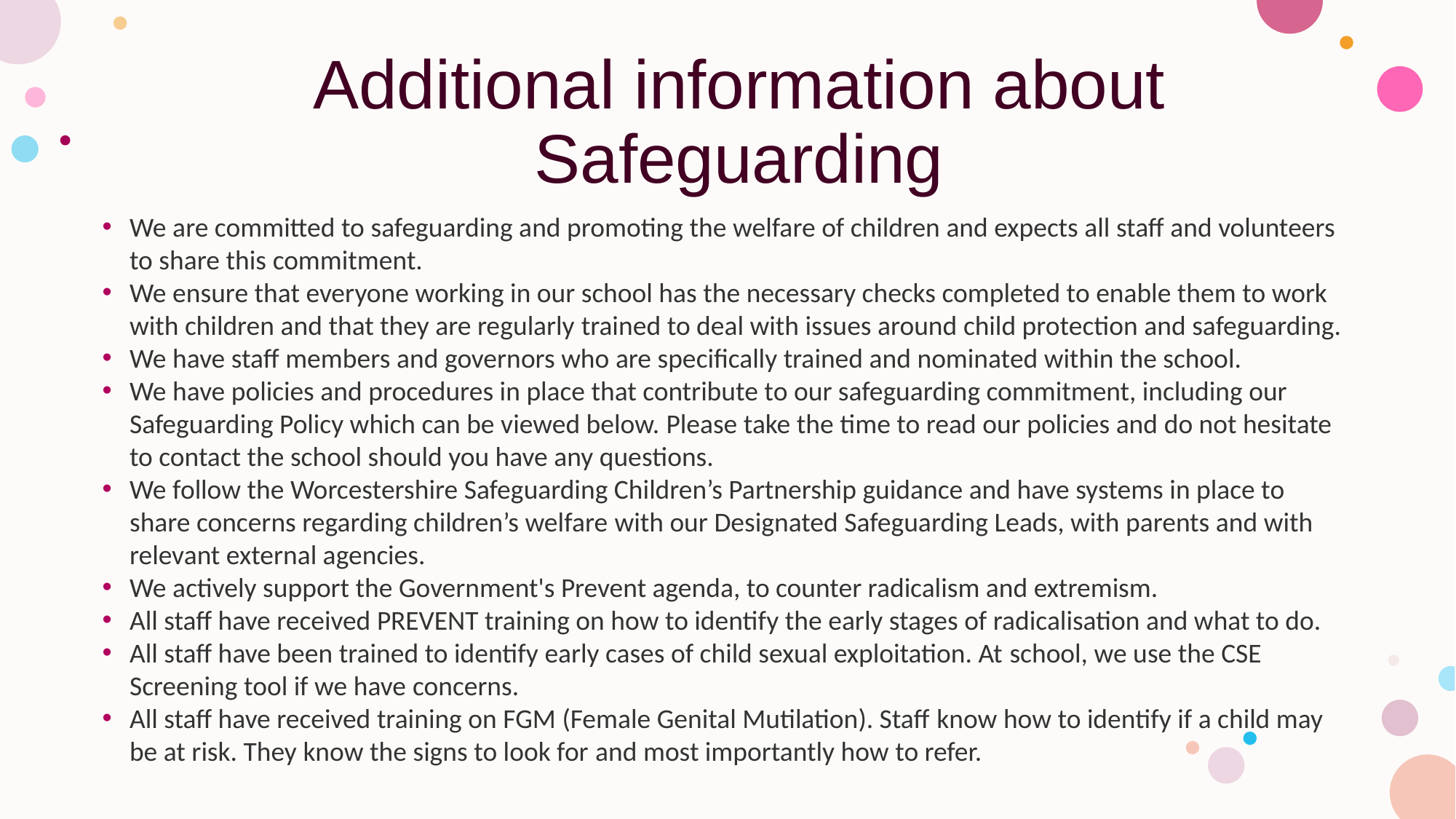

# Additional information about Safeguarding
We are committed to safeguarding and promoting the welfare of children and expects all staff and volunteers to share this commitment.
We ensure that everyone working in our school has the necessary checks completed to enable them to work with children and that they are regularly trained to deal with issues around child protection and safeguarding.
We have staff members and governors who are specifically trained and nominated within the school.
We have policies and procedures in place that contribute to our safeguarding commitment, including our Safeguarding Policy which can be viewed below. Please take the time to read our policies and do not hesitate to contact the school should you have any questions.
We follow the Worcestershire Safeguarding Children’s Partnership guidance and have systems in place to share concerns regarding children’s welfare with our Designated Safeguarding Leads, with parents and with relevant external agencies.
We actively support the Government's Prevent agenda, to counter radicalism and extremism.
All staff have received PREVENT training on how to identify the early stages of radicalisation and what to do.
All staff have been trained to identify early cases of child sexual exploitation. At school, we use the CSE Screening tool if we have concerns.
All staff have received training on FGM (Female Genital Mutilation). Staff know how to identify if a child may be at risk. They know the signs to look for and most importantly how to refer.